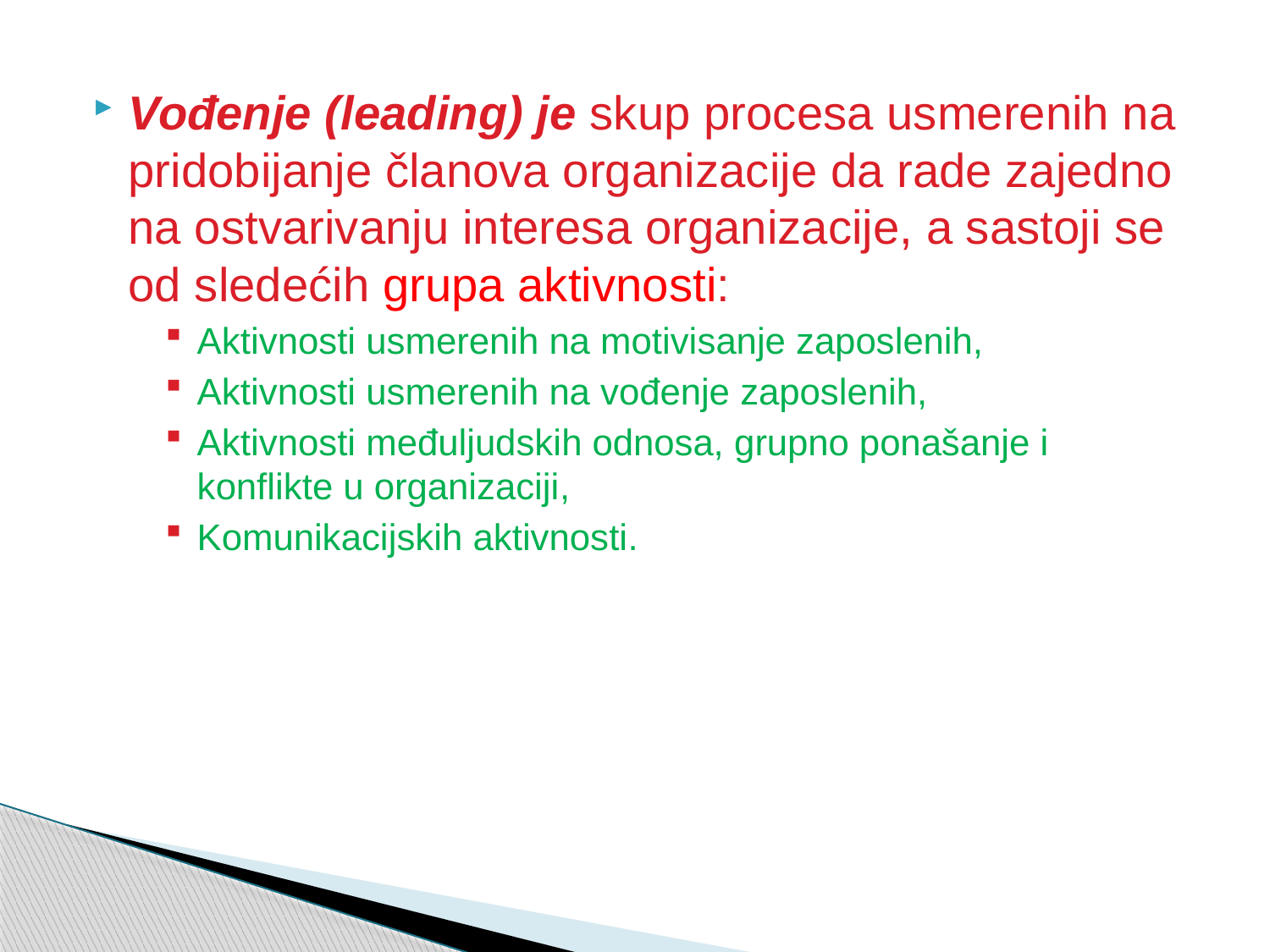

Vođenje (leading) je skup procesa usmerenih na pridobijanje članova organizacije da rade zajedno na ostvarivanju interesa organizacije, a sastoji se od sledećih grupa aktivnosti:
Aktivnosti usmerenih na motivisanje zaposlenih,
Aktivnosti usmerenih na vođenje zaposlenih,
Aktivnosti međuljudskih odnosa, grupno ponašanje i konflikte u organizaciji,
Komunikacijskih aktivnosti.